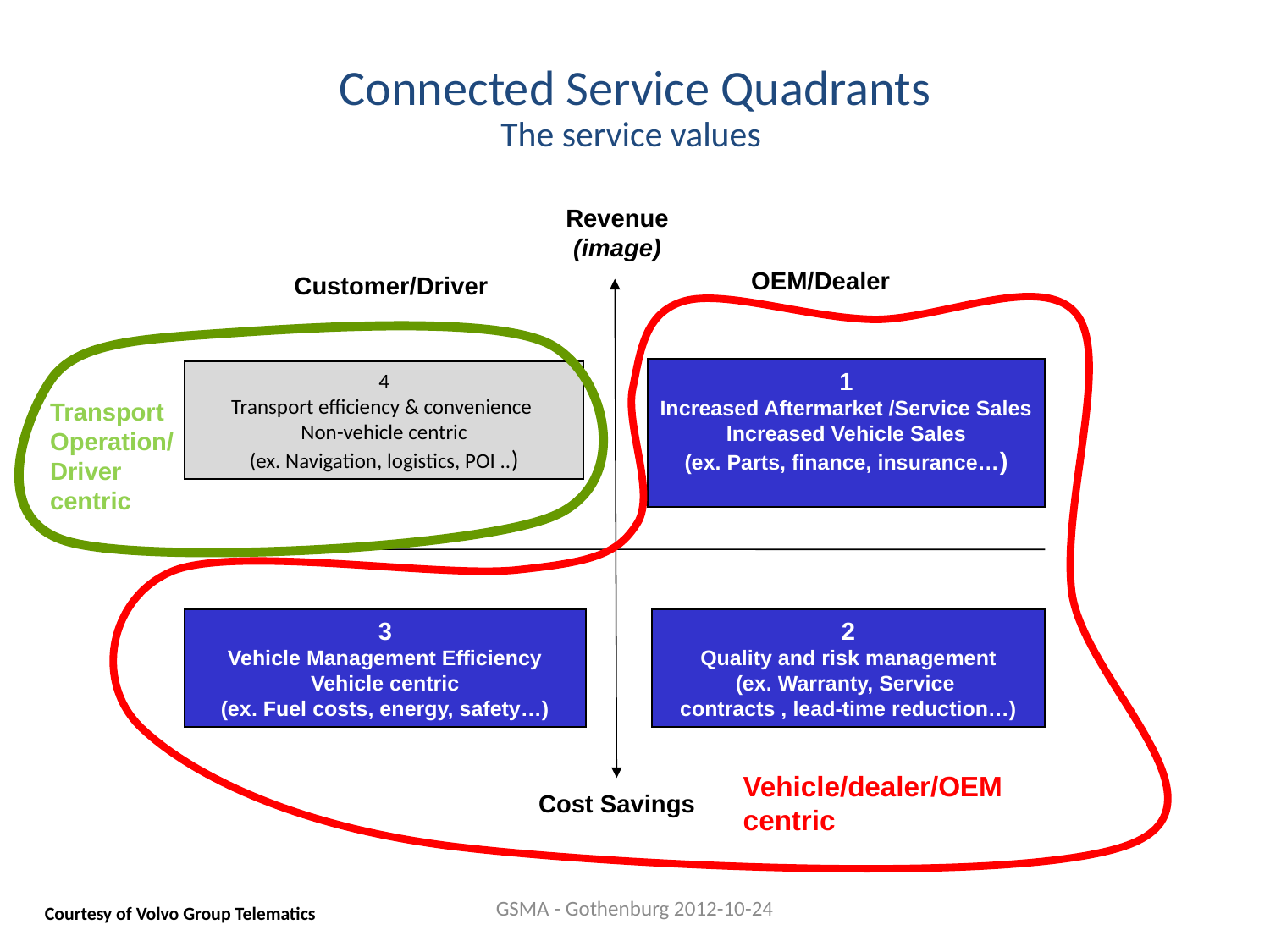

Connected Service Quadrants
The service values
Revenue
(image)
OEM/Dealer
Customer/Driver

Transport
Operation/
Driver
centric
Vehicle/dealer/OEM
centric

1
Increased Aftermarket /Service Sales
Increased Vehicle Sales
(ex. Parts, finance, insurance…)
4
Transport efficiency & convenience
Non-vehicle centric
(ex. Navigation, logistics, POI ..)

3
Vehicle Management Efficiency
Vehicle centric
(ex. Fuel costs, energy, safety…)
2
Quality and risk management
(ex. Warranty, Service
contracts , lead-time reduction…)
Cost Savings
GSMA - Gothenburg 2012-10-24
Courtesy of Volvo Group Telematics